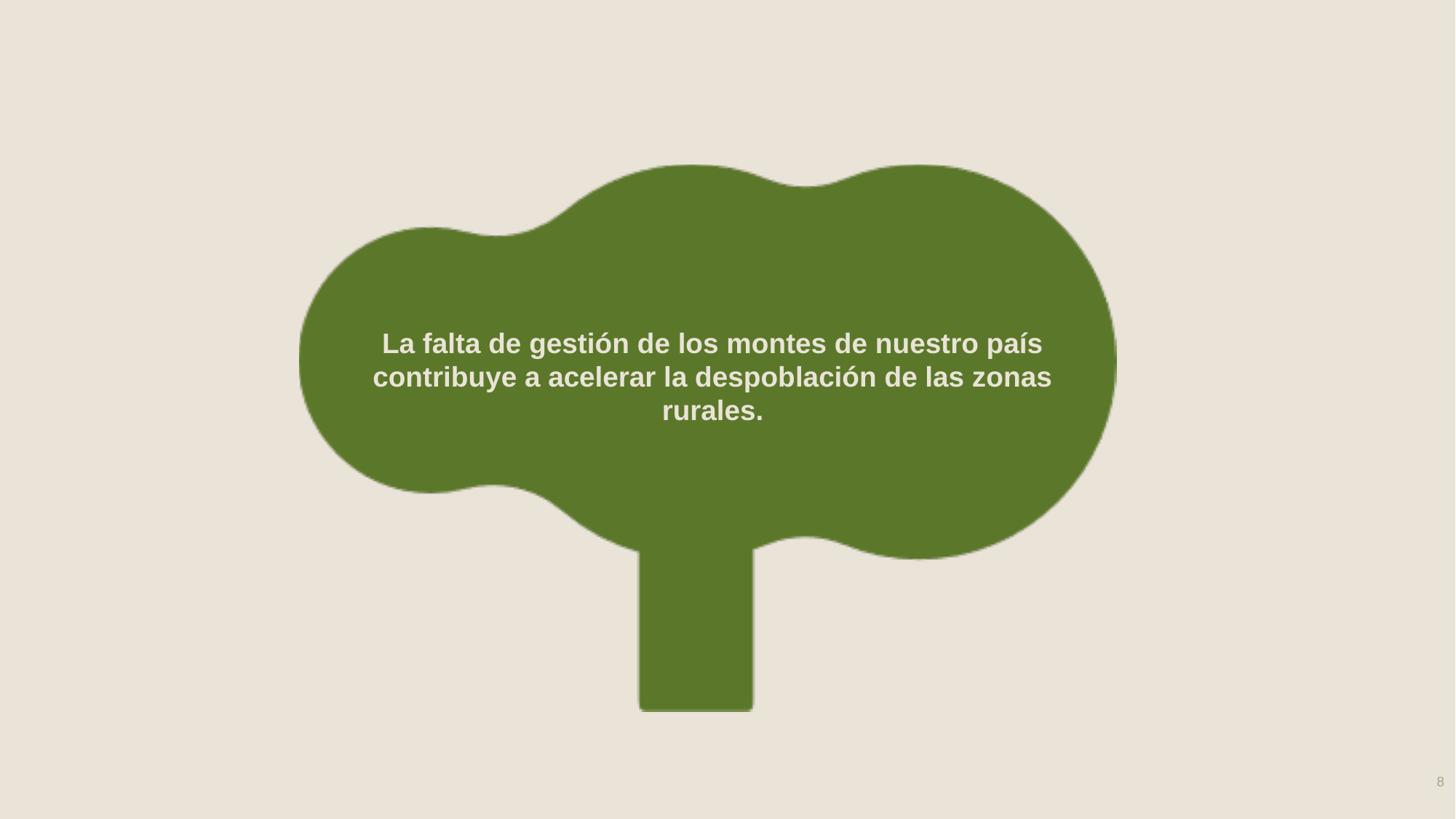

# La falta de gestión de los montes de nuestro país contribuye a acelerar la despoblación de las zonas rurales.
8